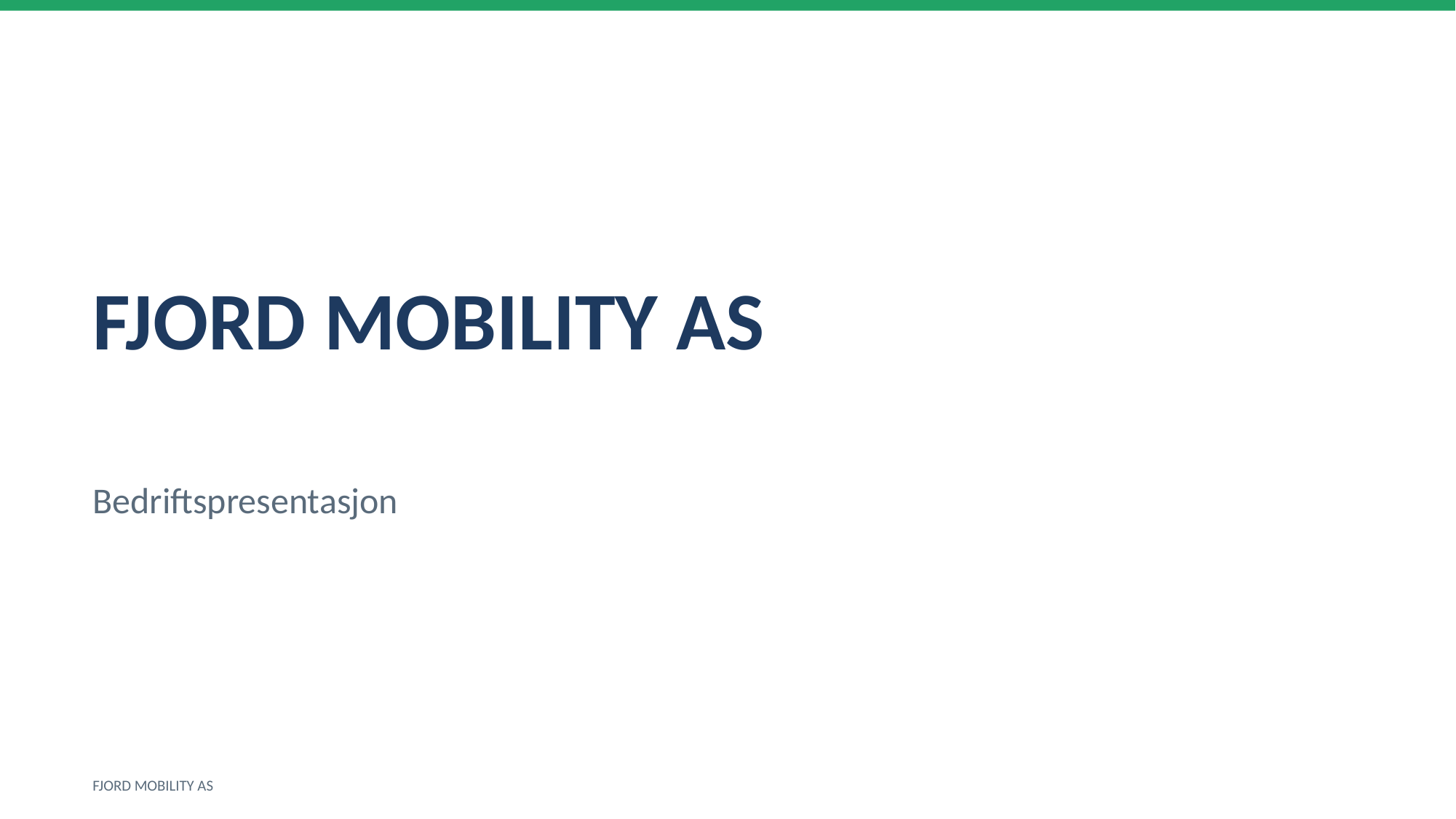

FJORD MOBILITY AS
Bedriftspresentasjon
FJORD MOBILITY AS